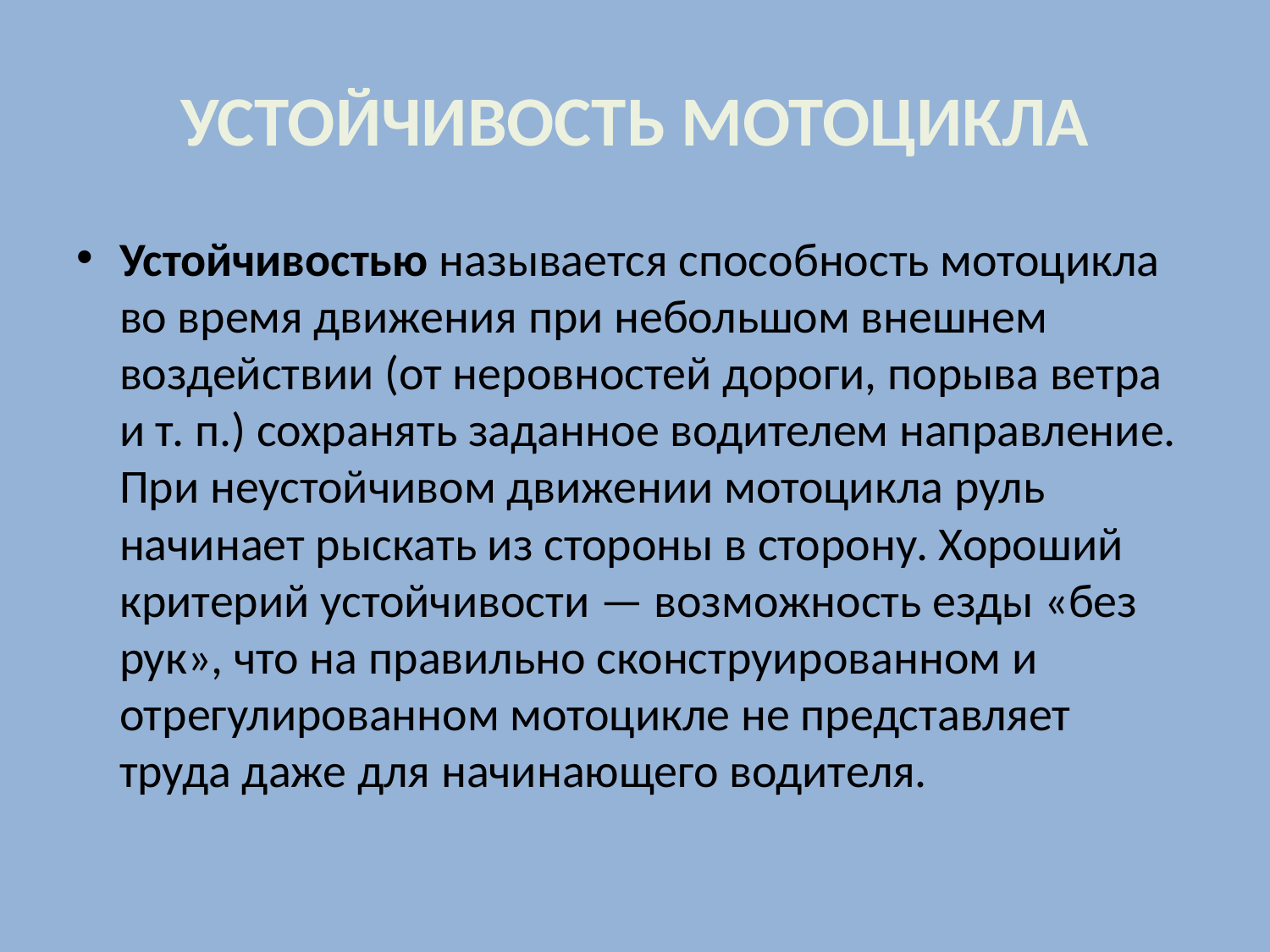

# УСТОЙЧИВОСТЬ МОТОЦИКЛА
Устойчивостью называется способность мотоцикла во время движения при небольшом внешнем воздействии (от неровностей дороги, порыва ветра и т. п.) сохранять заданное водителем направление. При неустойчивом движении мотоцикла руль начинает рыскать из стороны в сторону. Хороший критерий устойчивости — возможность езды «без рук», что на правильно сконструированном и отрегулированном мотоцикле не представляет труда даже для начинающего водителя.